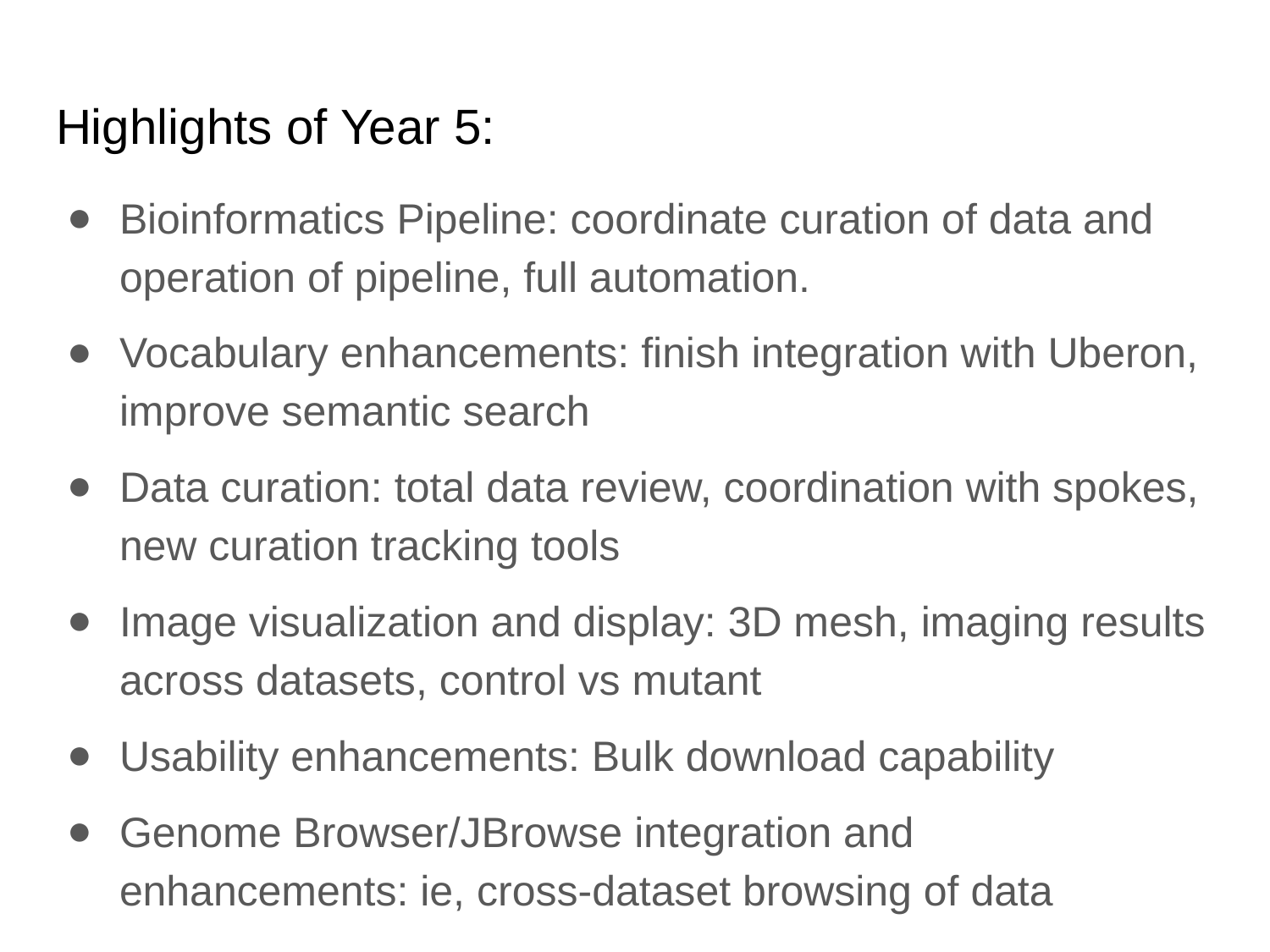

# Highlights of Year 5:
Bioinformatics Pipeline: coordinate curation of data and operation of pipeline, full automation.
Vocabulary enhancements: finish integration with Uberon, improve semantic search
Data curation: total data review, coordination with spokes, new curation tracking tools
Image visualization and display: 3D mesh, imaging results across datasets, control vs mutant
Usability enhancements: Bulk download capability
Genome Browser/JBrowse integration and enhancements: ie, cross-dataset browsing of data